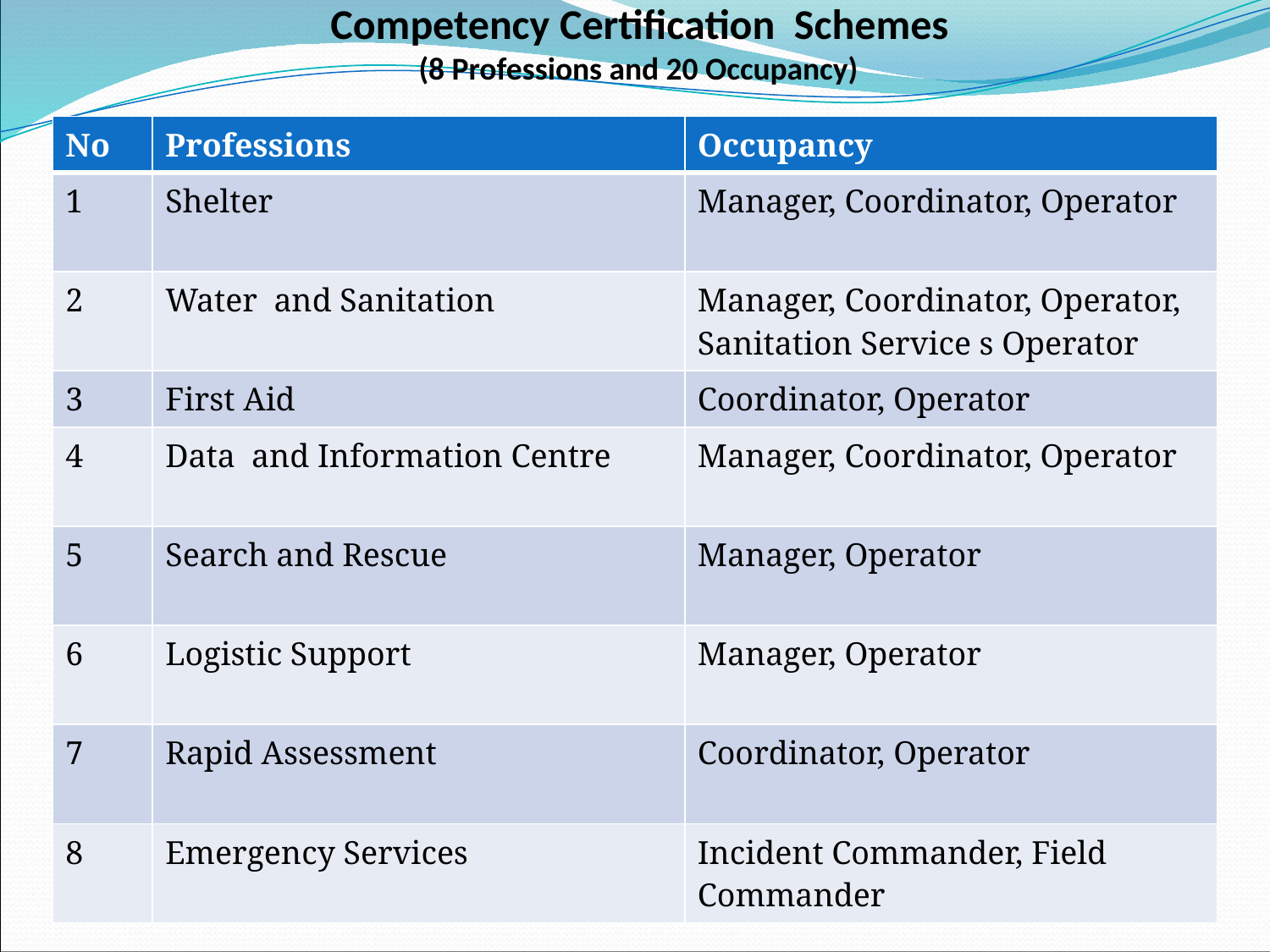

# Competency Certification  Schemes (8 Professions and 20 Occupancy)
| No | Professions | Occupancy |
| --- | --- | --- |
| 1 | Shelter | Manager, Coordinator, Operator |
| 2 | Water and Sanitation | Manager, Coordinator, Operator, Sanitation Service s Operator |
| 3 | First Aid | Coordinator, Operator |
| 4 | Data and Information Centre | Manager, Coordinator, Operator |
| 5 | Search and Rescue | Manager, Operator |
| 6 | Logistic Support | Manager, Operator |
| 7 | Rapid Assessment | Coordinator, Operator |
| 8 | Emergency Services | Incident Commander, Field Commander |